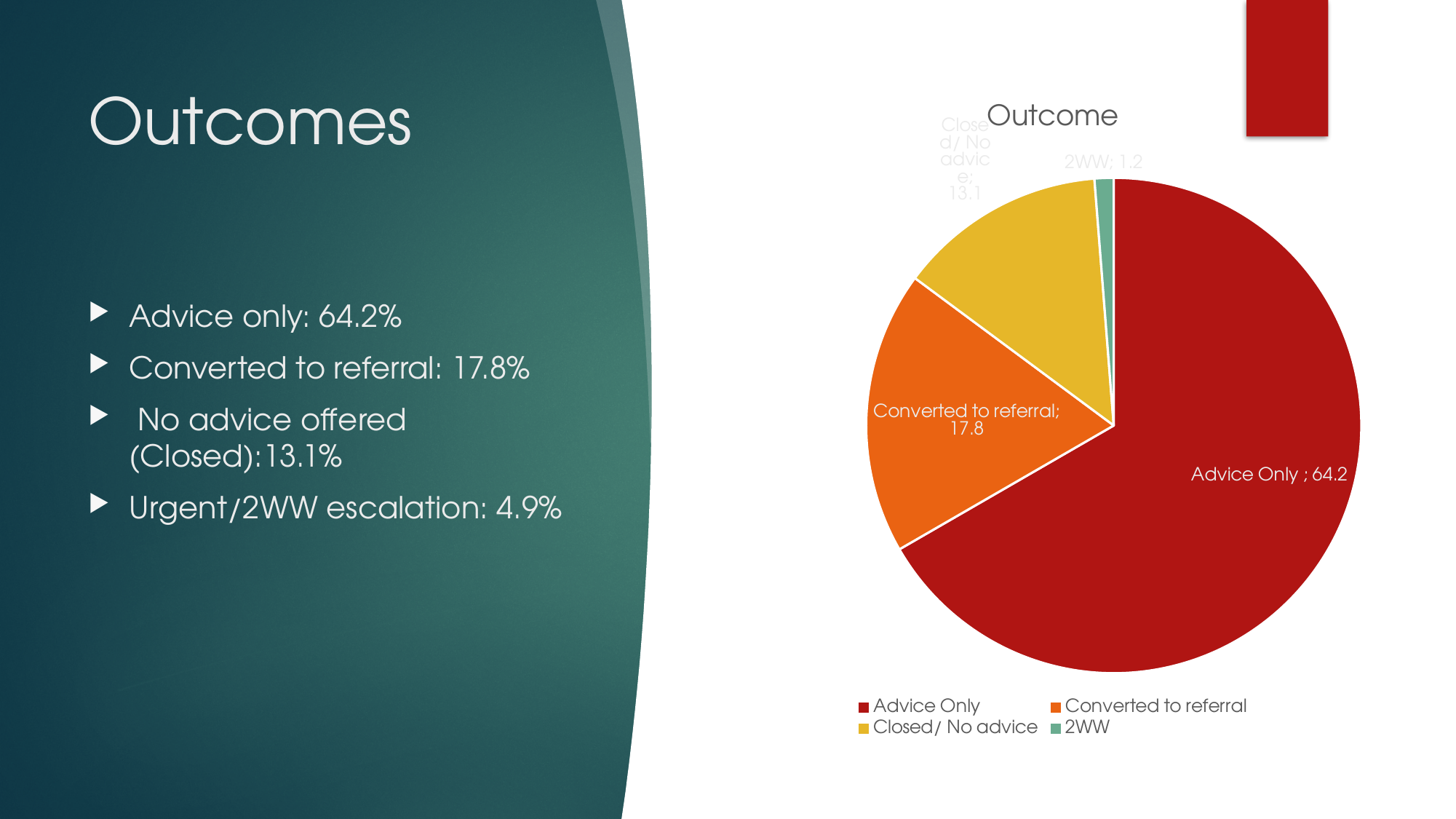

# Outcomes

### Chart:

| Category | Outcome |
|---|---|
| Advice Only  | 64.2 |
| Converted to referral | 17.8 |
| Closed/ No advice | 13.1 |
| 2WW | 1.2 |
Advice only: 64.2%
Converted to referral: 17.8%
 No advice offered (Closed):13.1%
Urgent/2WW escalation: 4.9%